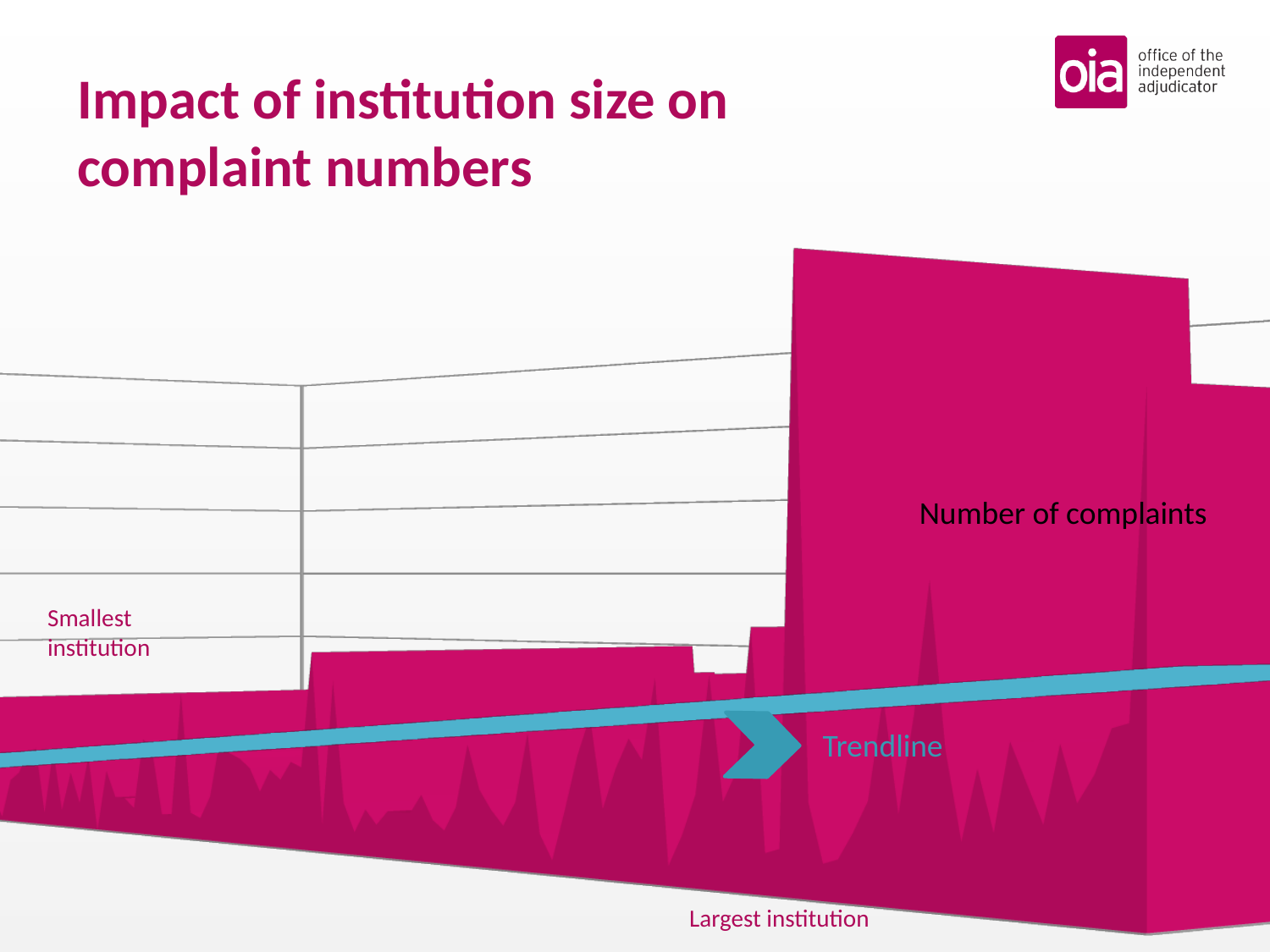

# Impact of institution size on complaint numbers

[unsupported chart]

[unsupported chart]

Number of complaints
Smallest institution

Trendline
12
Largest institution